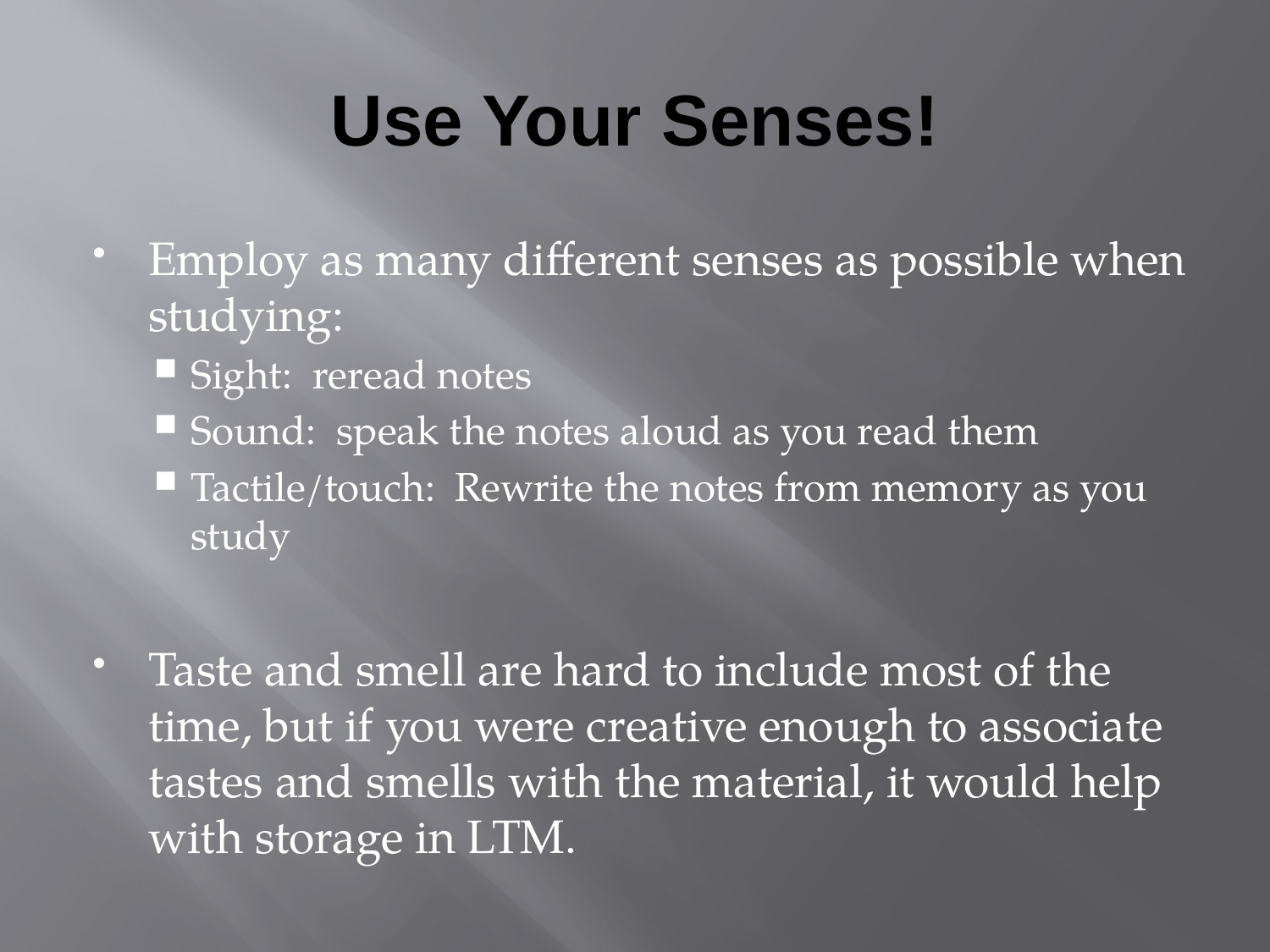

# Use Your Senses!
Employ as many different senses as possible when studying:
Sight:  reread notes
Sound:  speak the notes aloud as you read them
Tactile/touch:  Rewrite the notes from memory as you study

Taste and smell are hard to include most of the time, but if you were creative enough to associate tastes and smells with the material, it would help with storage in LTM.